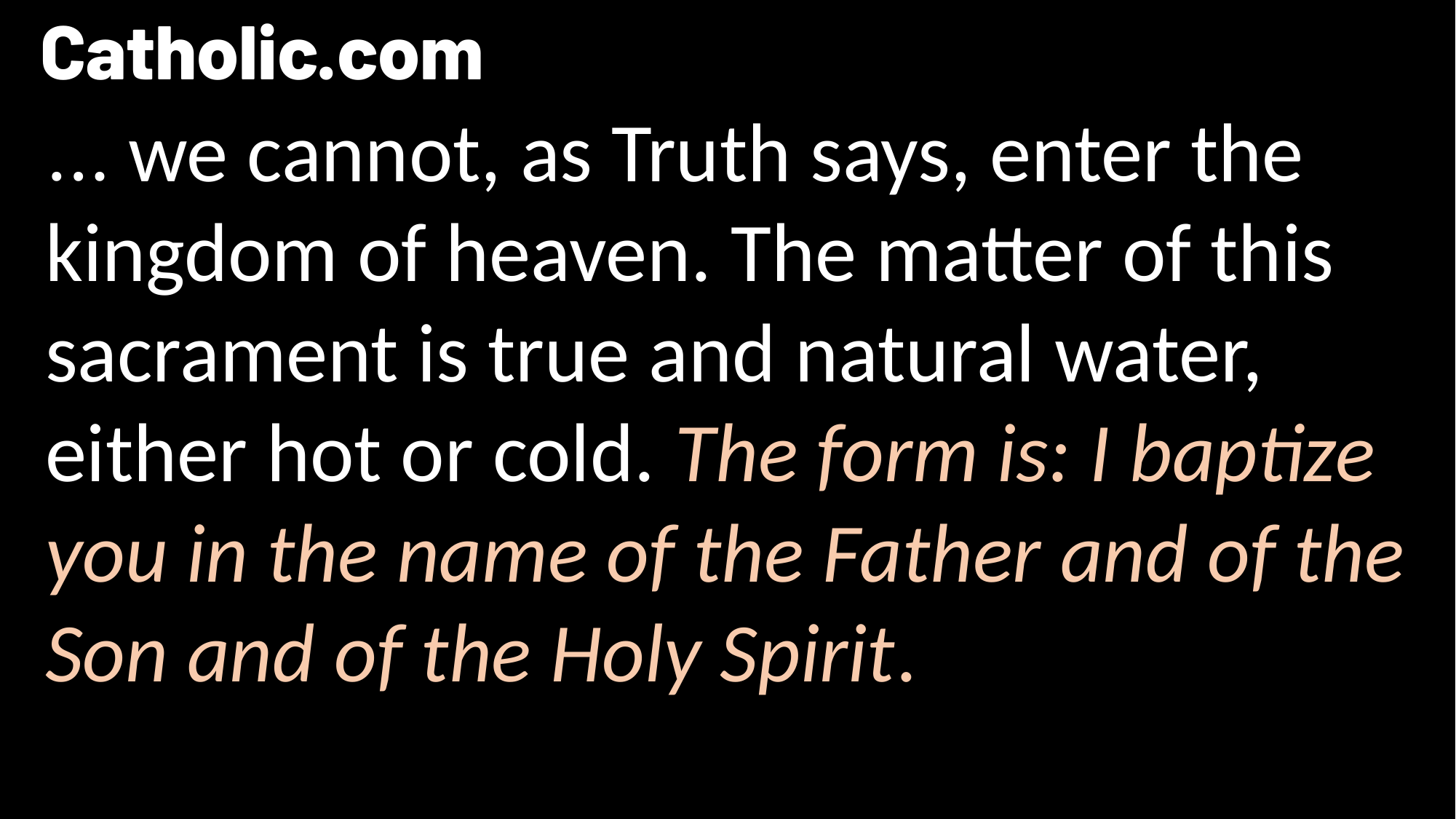

# Catholic.com
… we cannot, as Truth says, enter the kingdom of heaven. The matter of this sacrament is true and natural water, either hot or cold. The form is: I baptize you in the name of the Father and of the Son and of the Holy Spirit.